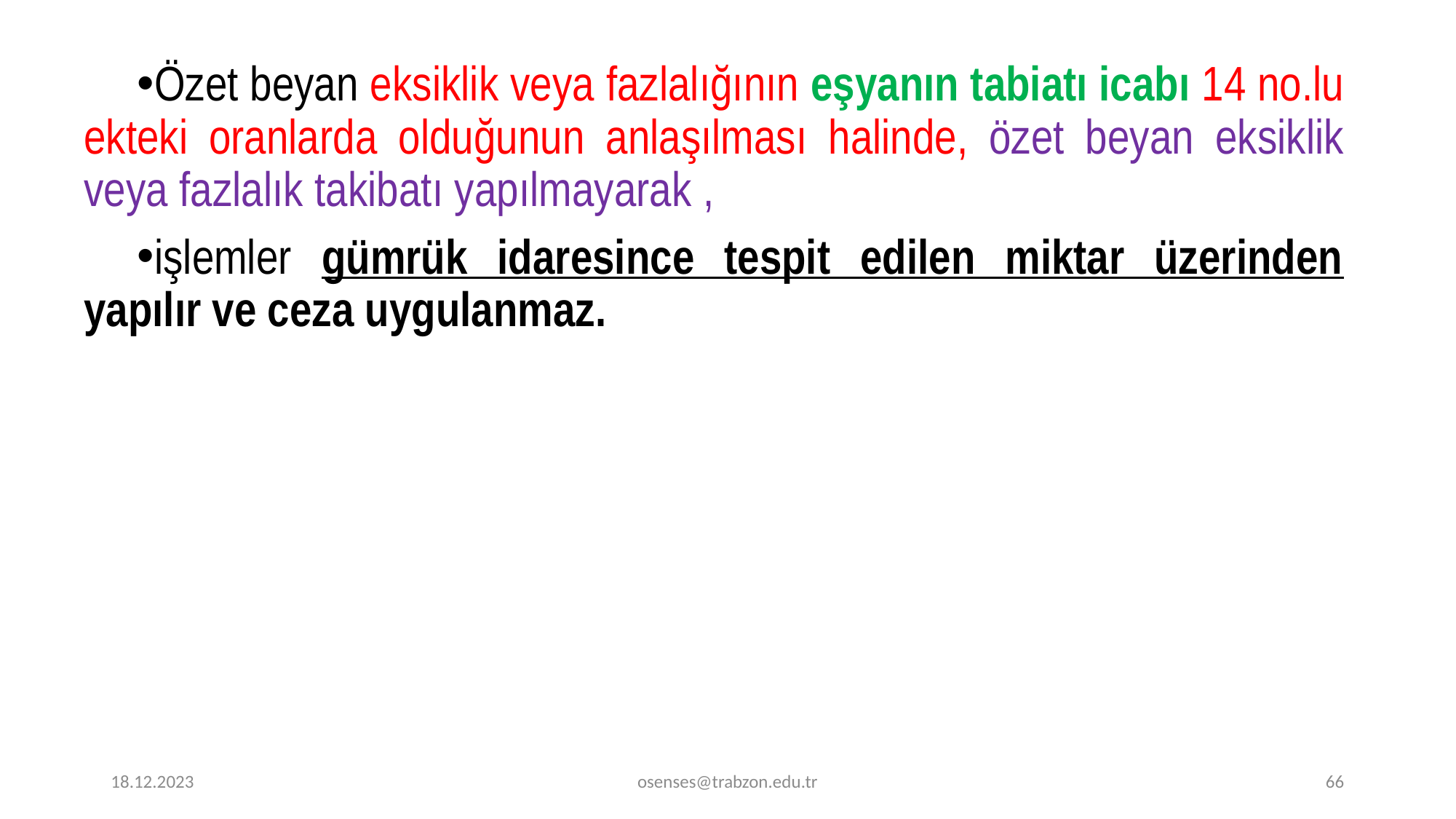

Özet beyan eksiklik veya fazlalığının eşyanın tabiatı icabı 14 no.lu ekteki oranlarda olduğunun anlaşılması halinde, özet beyan eksiklik veya fazlalık takibatı yapılmayarak ,
işlemler gümrük idaresince tespit edilen miktar üzerinden yapılır ve ceza uygulanmaz.
18.12.2023
osenses@trabzon.edu.tr
66